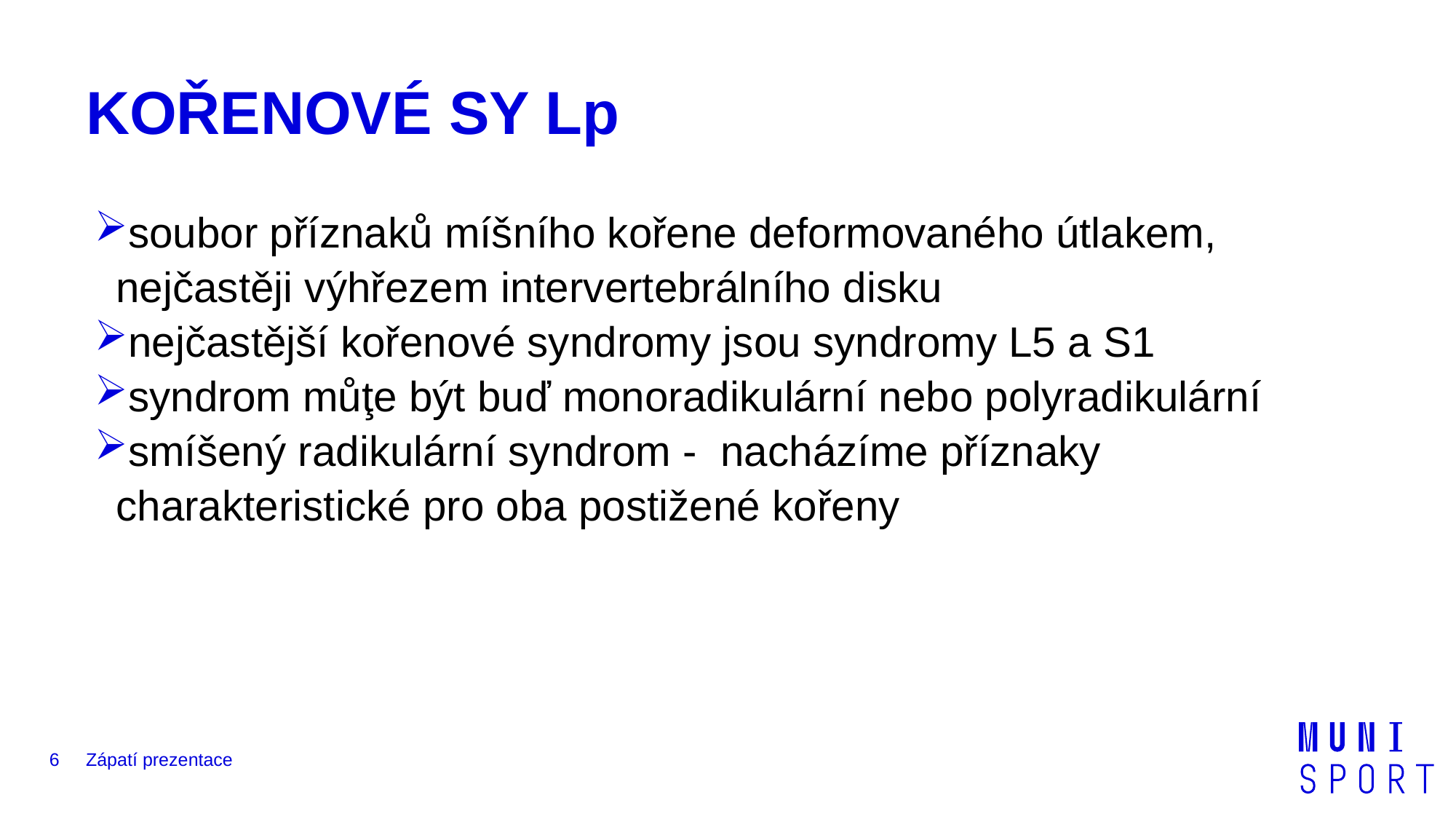

# KOŘENOVÉ SY Lp
soubor příznaků míšního kořene deformovaného útlakem, nejčastěji výhřezem intervertebrálního disku
nejčastější kořenové syndromy jsou syndromy L5 a S1
syndrom můţe být buď monoradikulární nebo polyradikulární
smíšený radikulární syndrom -  nacházíme příznaky charakteristické pro oba postižené kořeny
6
Zápatí prezentace